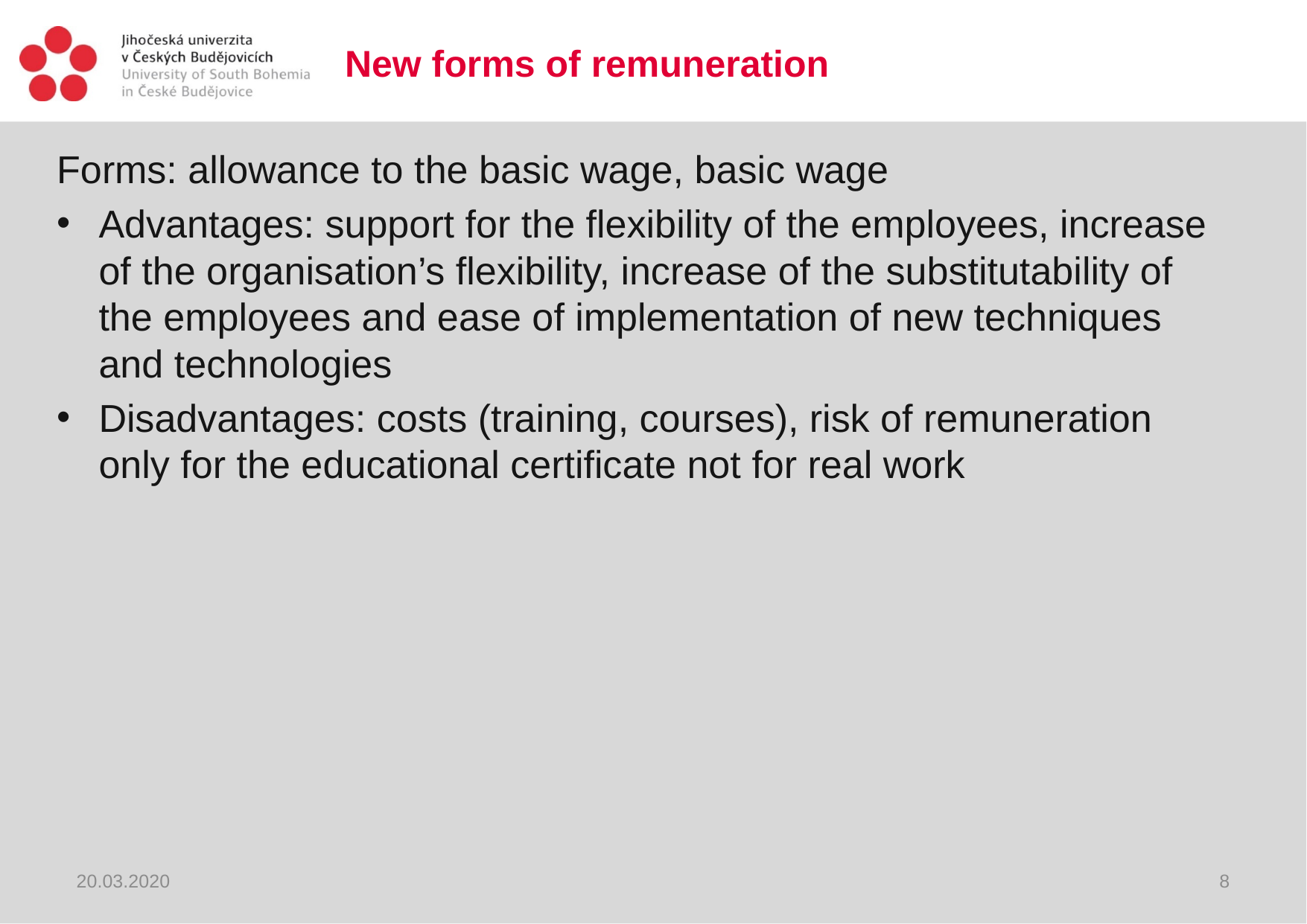

# New forms of remuneration
Forms: allowance to the basic wage, basic wage
Advantages: support for the flexibility of the employees, increase of the organisation’s flexibility, increase of the substitutability of the employees and ease of implementation of new techniques and technologies
Disadvantages: costs (training, courses), risk of remuneration only for the educational certificate not for real work
20.03.2020
8